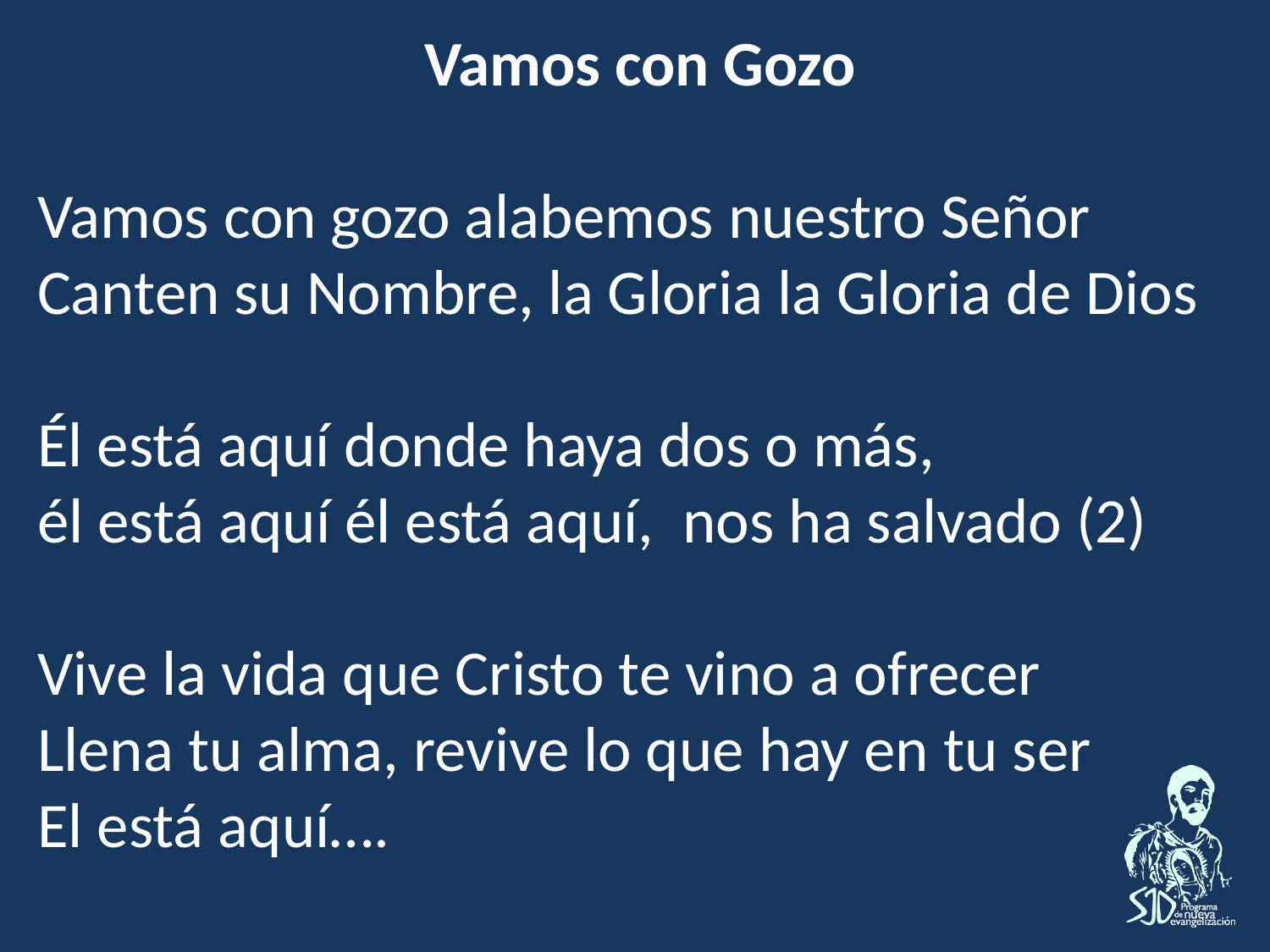

Vamos con Gozo

Vamos con gozo alabemos nuestro Señor
Canten su Nombre, la Gloria la Gloria de Dios

Él está aquí donde haya dos o más,
él está aquí él está aquí,  nos ha salvado (2)

Vive la vida que Cristo te vino a ofrecer
Llena tu alma, revive lo que hay en tu ser
El está aquí….